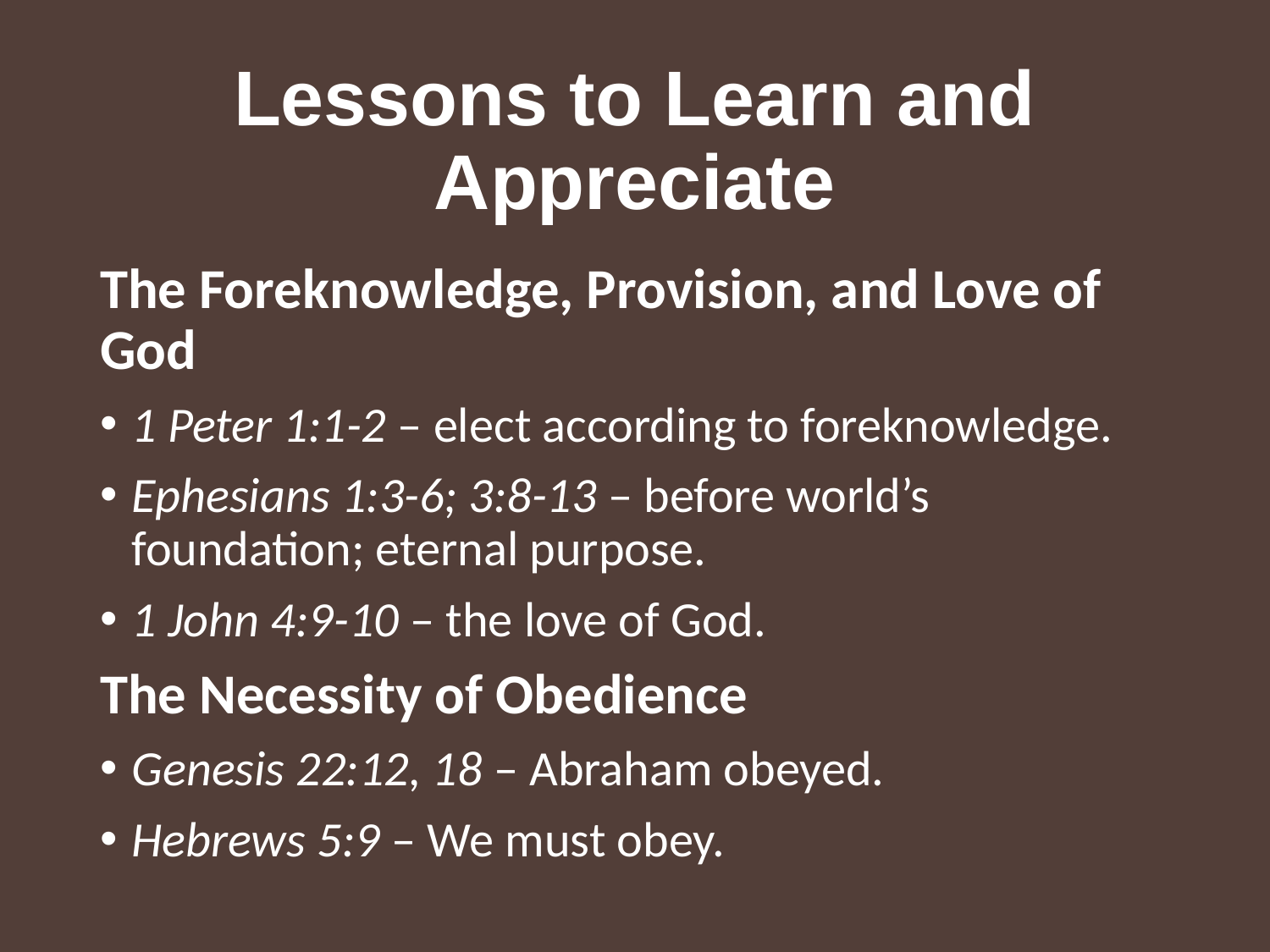

# Lessons to Learn and Appreciate
The Foreknowledge, Provision, and Love of God
1 Peter 1:1-2 – elect according to foreknowledge.
Ephesians 1:3-6; 3:8-13 – before world’s foundation; eternal purpose.
1 John 4:9-10 – the love of God.
The Necessity of Obedience
Genesis 22:12, 18 – Abraham obeyed.
Hebrews 5:9 – We must obey.